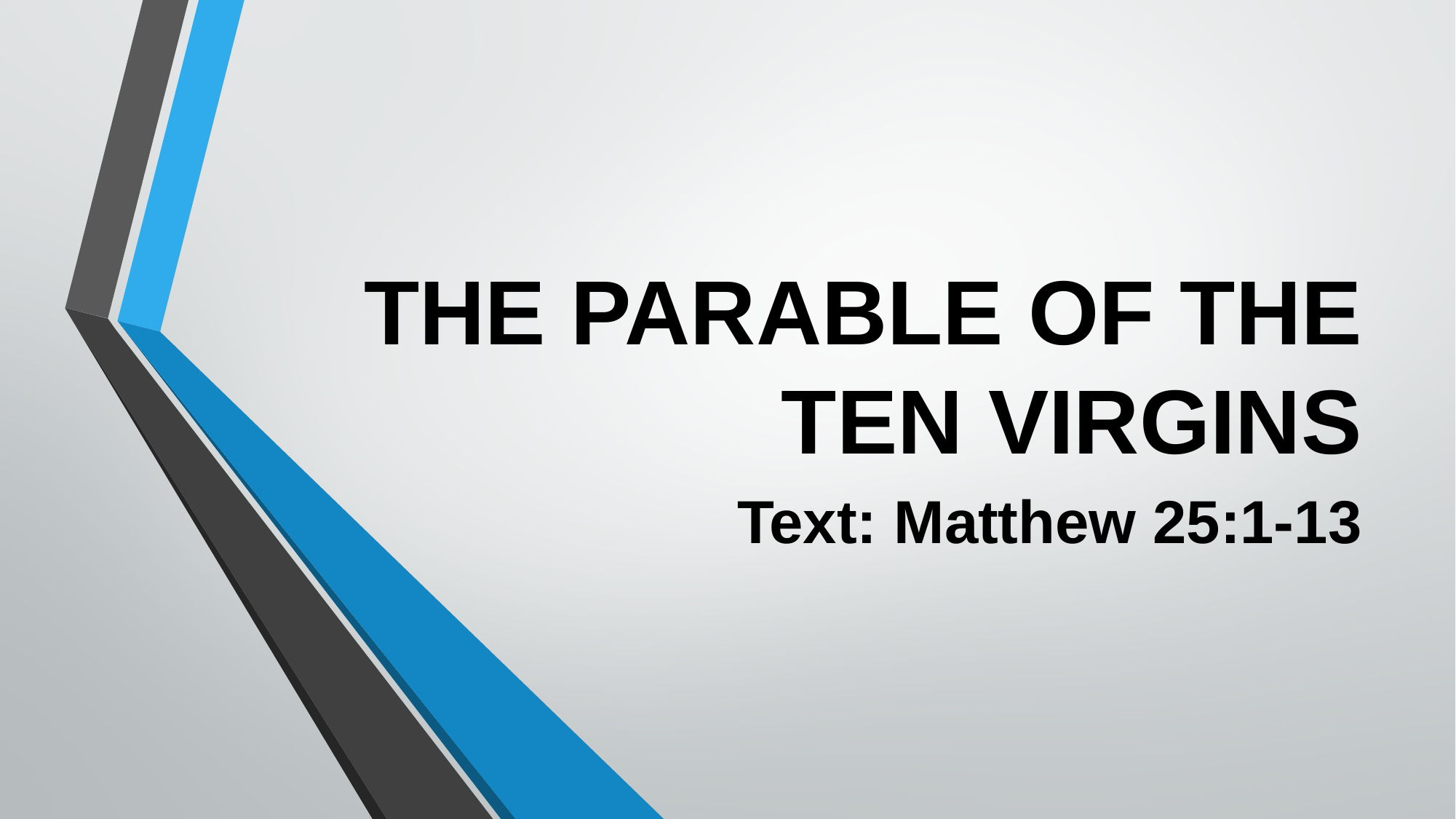

# THE PARABLE OF THE TEN VIRGINS
Text: Matthew 25:1-13